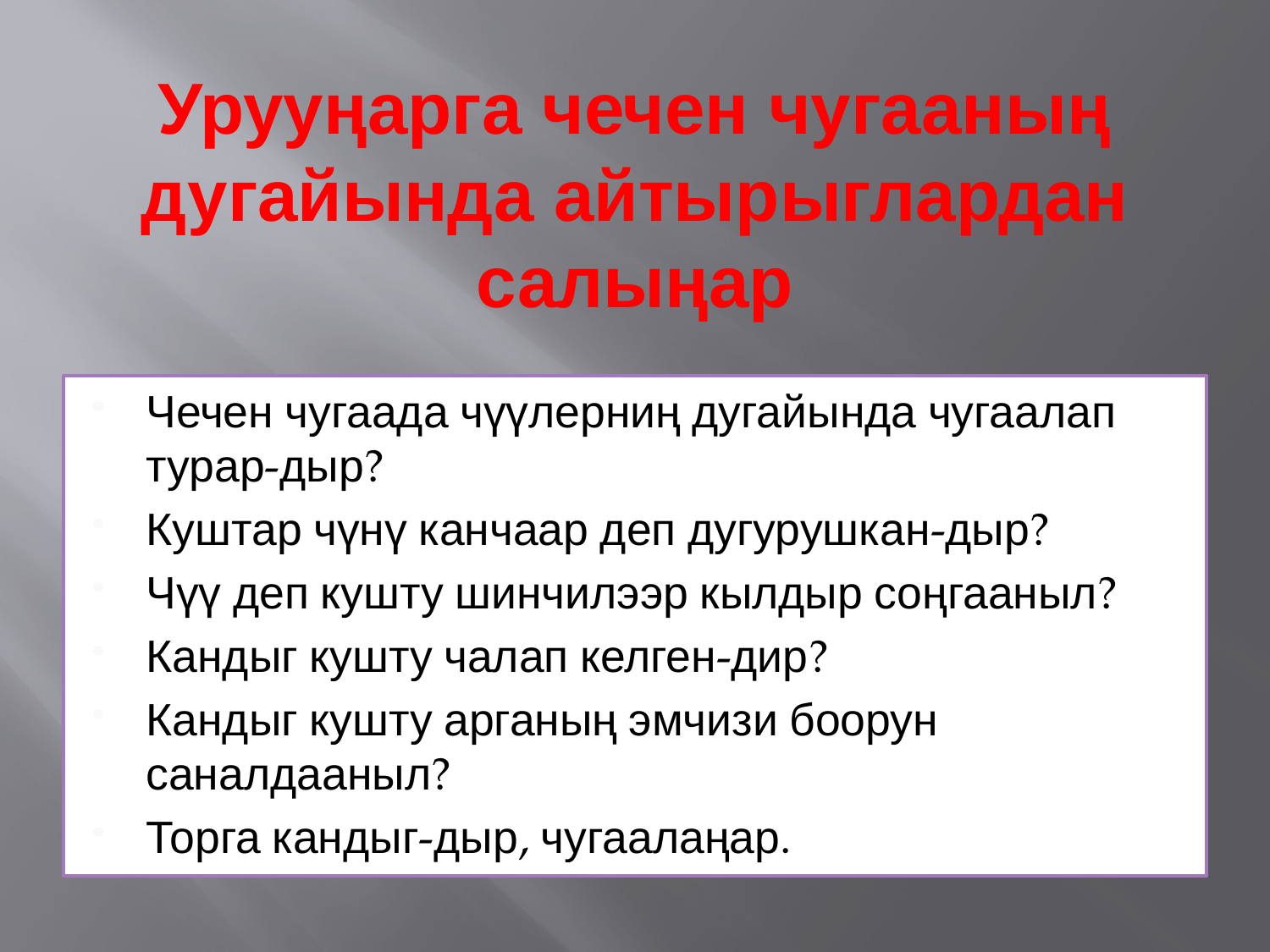

# Урууңарга чечен чугааның дугайында айтырыглардан салыңар
Чечен чугаада чүүлерниң дугайында чугаалап турар-дыр?
Куштар чүнү канчаар деп дугурушкан-дыр?
Чүү деп кушту шинчилээр кылдыр соңгааныл?
Кандыг кушту чалап келген-дир?
Кандыг кушту арганың эмчизи боорун саналдааныл?
Торга кандыг-дыр, чугаалаңар.